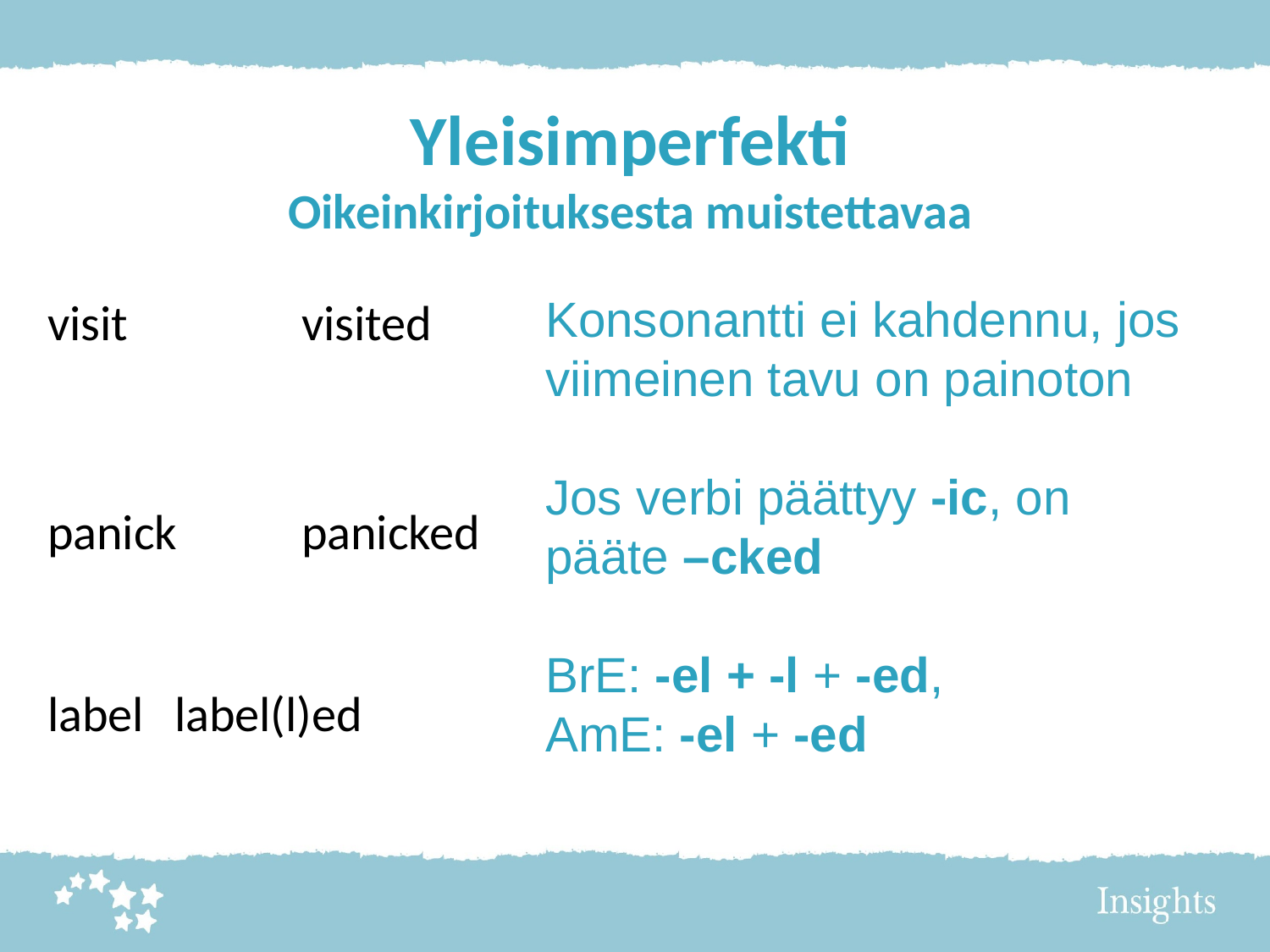

# Yleisimperfekti Oikeinkirjoituksesta muistettavaa

visit		visited
panick	panicked

label 	label(l)ed

Konsonantti ei kahdennu, jos viimeinen tavu on painoton

Jos verbi päättyy -ic, on pääte –cked

BrE: -el + -l + -ed,
AmE: -el + -ed